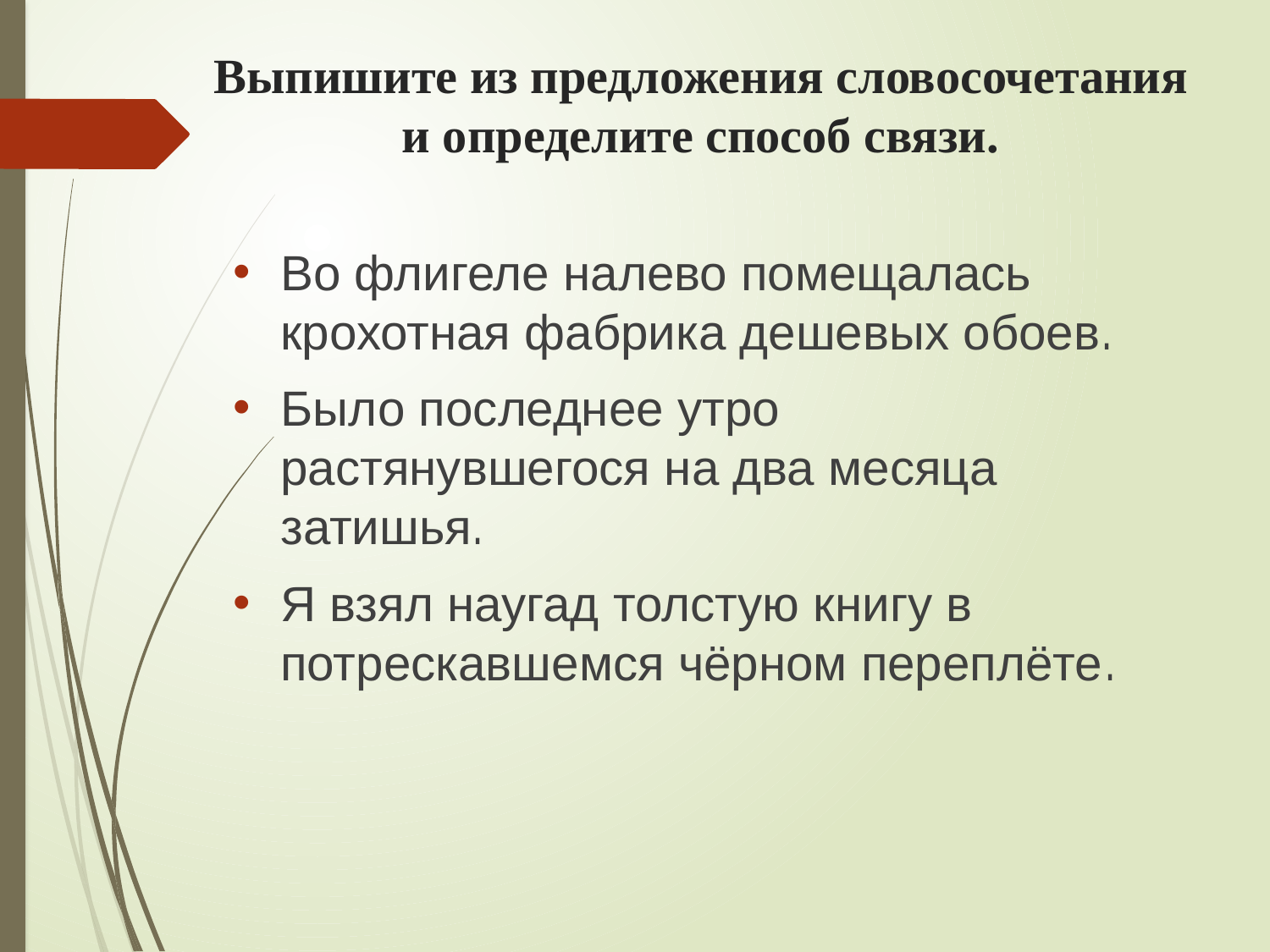

# Выпишите из предложения словосочетания и определите способ связи.
Во флигеле налево помещалась крохотная фабрика дешевых обоев.
Было последнее утро растянувшегося на два месяца затишья.
Я взял наугад толстую книгу в потрескавшемся чёрном переплёте.